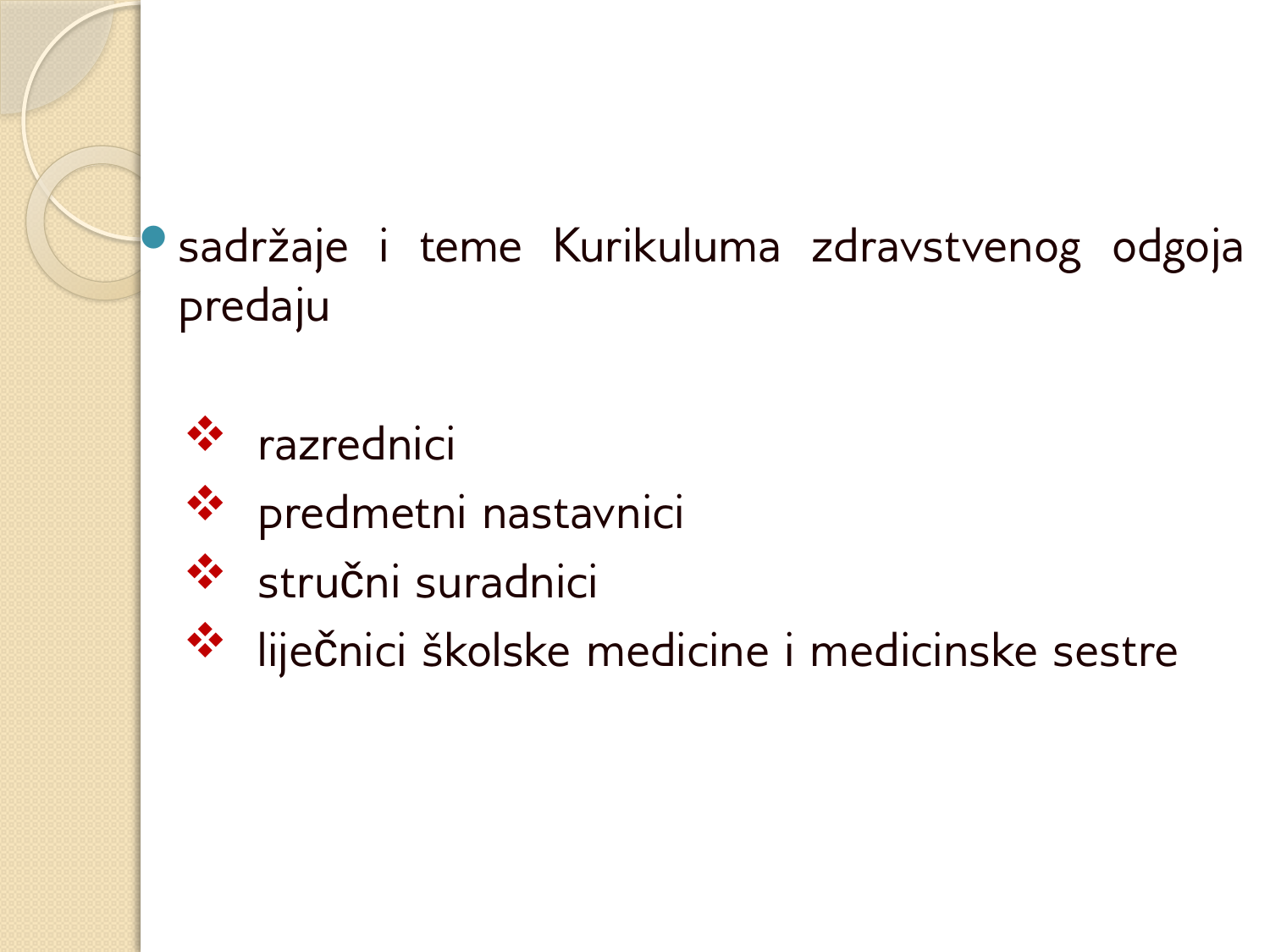

#
sadržaje i teme Kurikuluma zdravstvenog odgoja predaju

  razrednici
  predmetni nastavnici
  stručni suradnici
  liječnici školske medicine i medicinske sestre